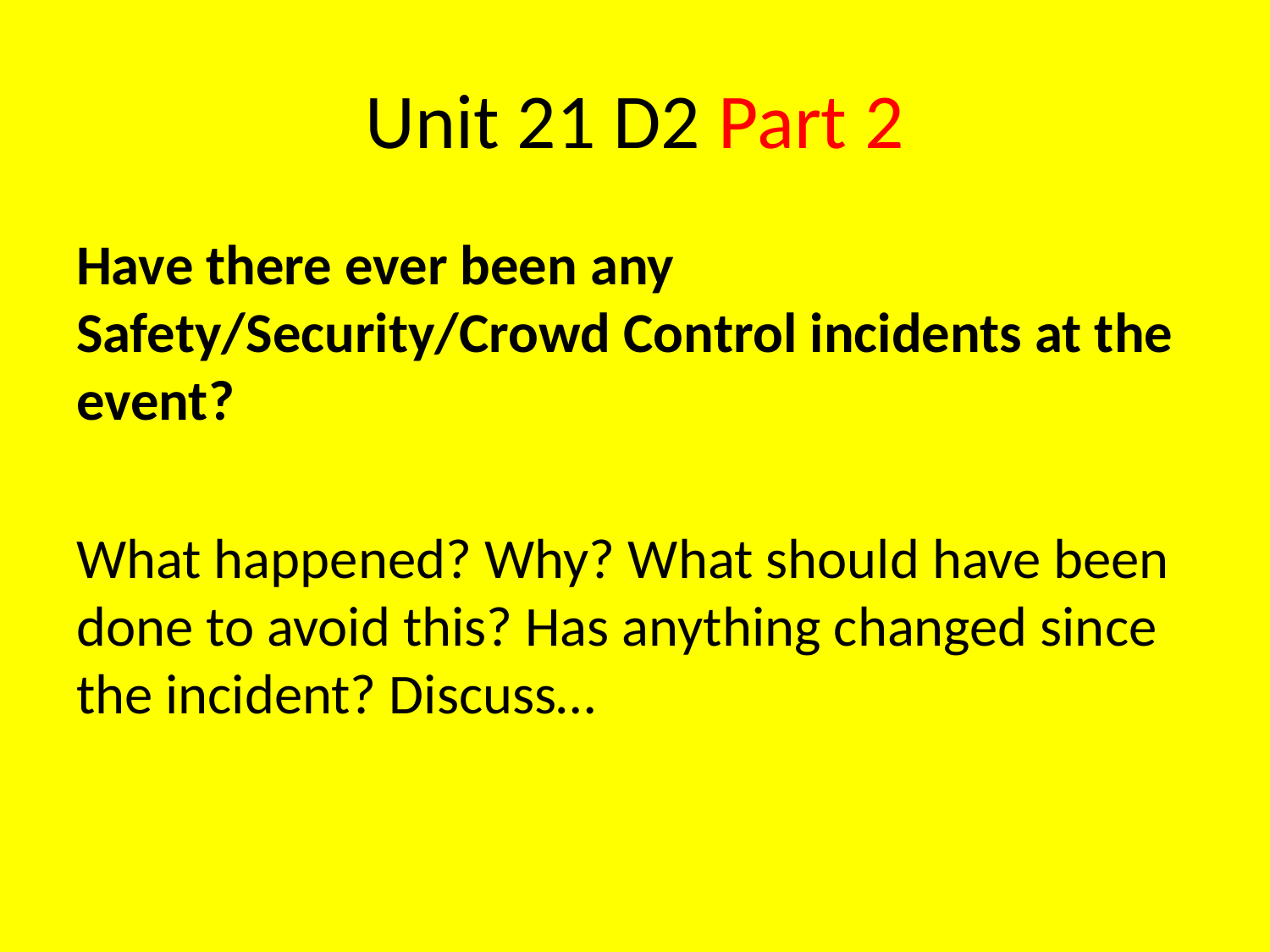

# Unit 21 D2 Part 2
Have there ever been any Safety/Security/Crowd Control incidents at the event?

What happened? Why? What should have been done to avoid this? Has anything changed since the incident? Discuss…